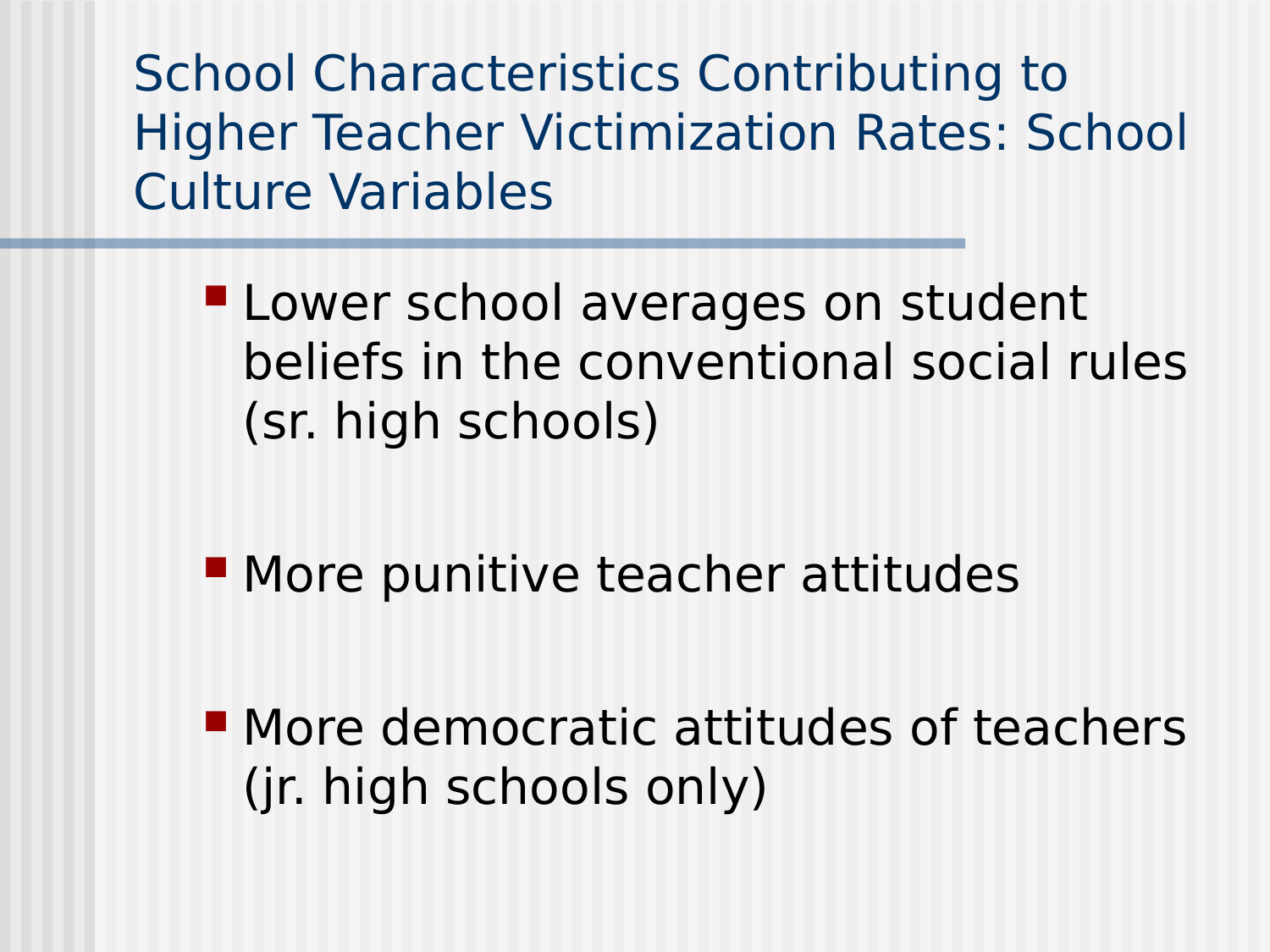

# School Characteristics Contributing to Higher Teacher Victimization Rates: School Culture Variables
Lower school averages on student beliefs in the conventional social rules (sr. high schools)

More punitive teacher attitudes

More democratic attitudes of teachers  (jr. high schools only)